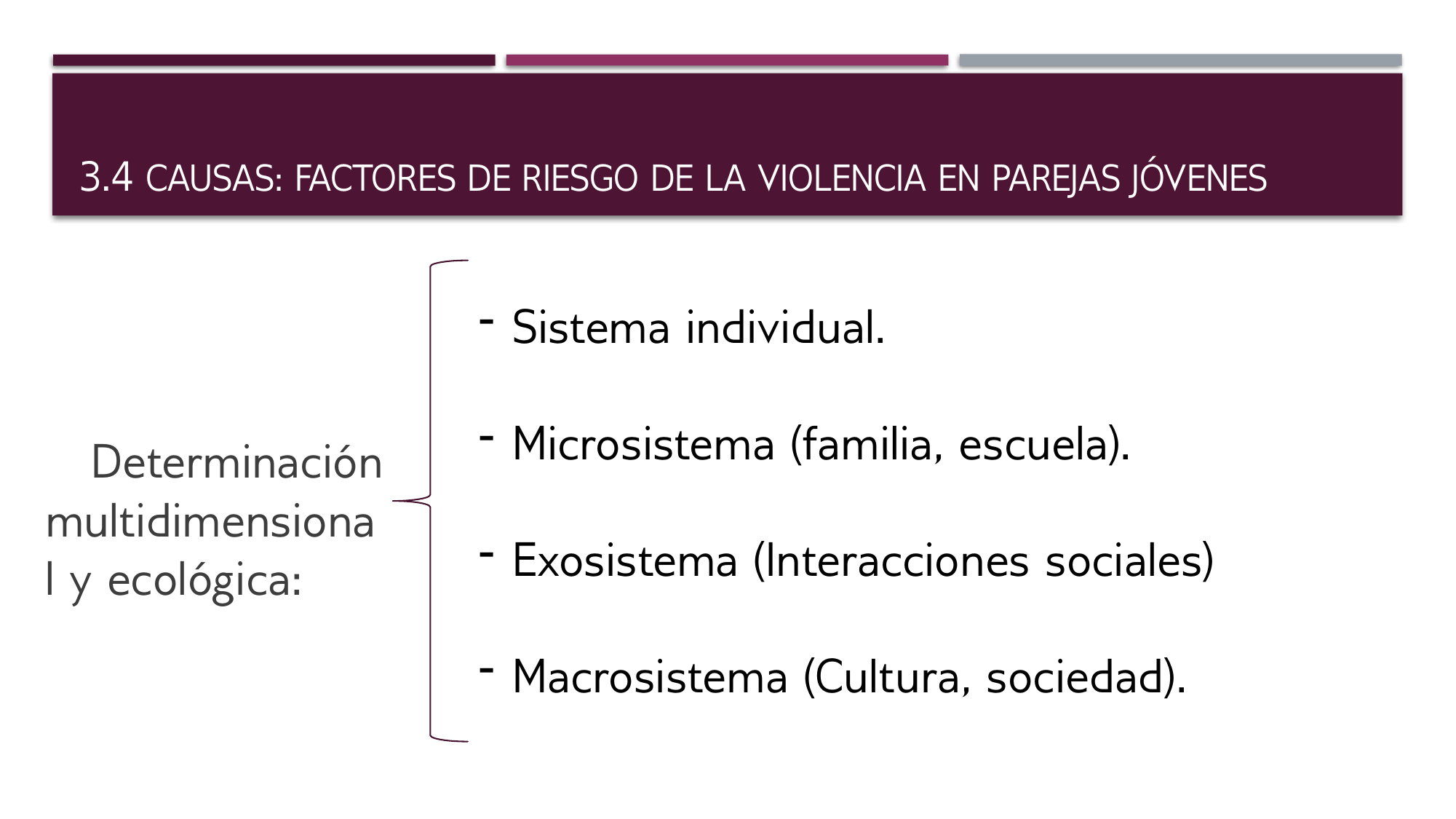

# 3.4 Causas: factores de riesgo de la violencia en parejas jóvenes

 Determinación multidimensional y ecológica:

Sistema individual.

Microsistema (familia, escuela).

Exosistema (Interacciones sociales)

Macrosistema (Cultura, sociedad).